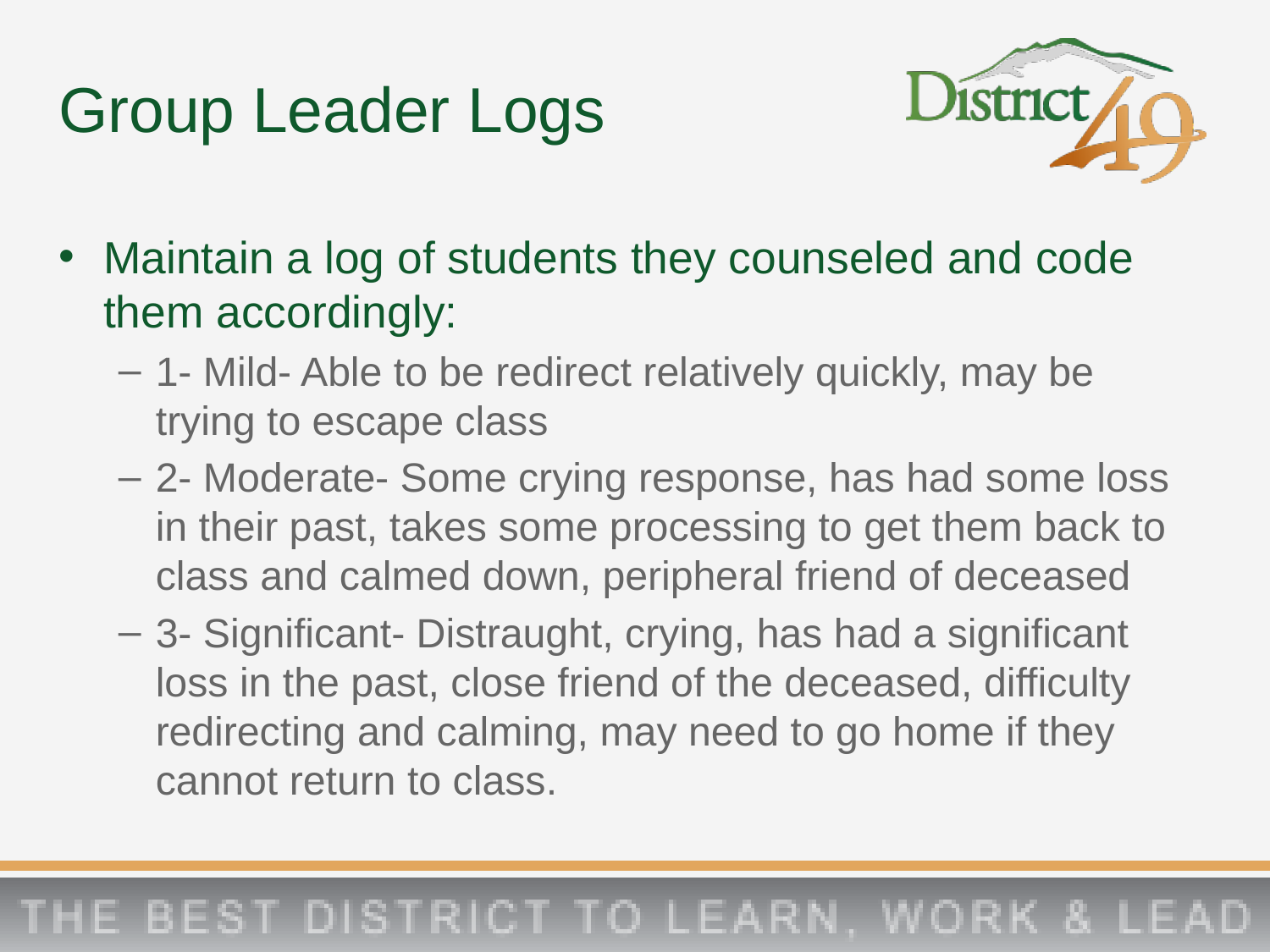

# Group Leader Logs
Maintain a log of students they counseled and code them accordingly:
1- Mild- Able to be redirect relatively quickly, may be trying to escape class
2- Moderate- Some crying response, has had some loss in their past, takes some processing to get them back to class and calmed down, peripheral friend of deceased
3- Significant- Distraught, crying, has had a significant loss in the past, close friend of the deceased, difficulty redirecting and calming, may need to go home if they cannot return to class.